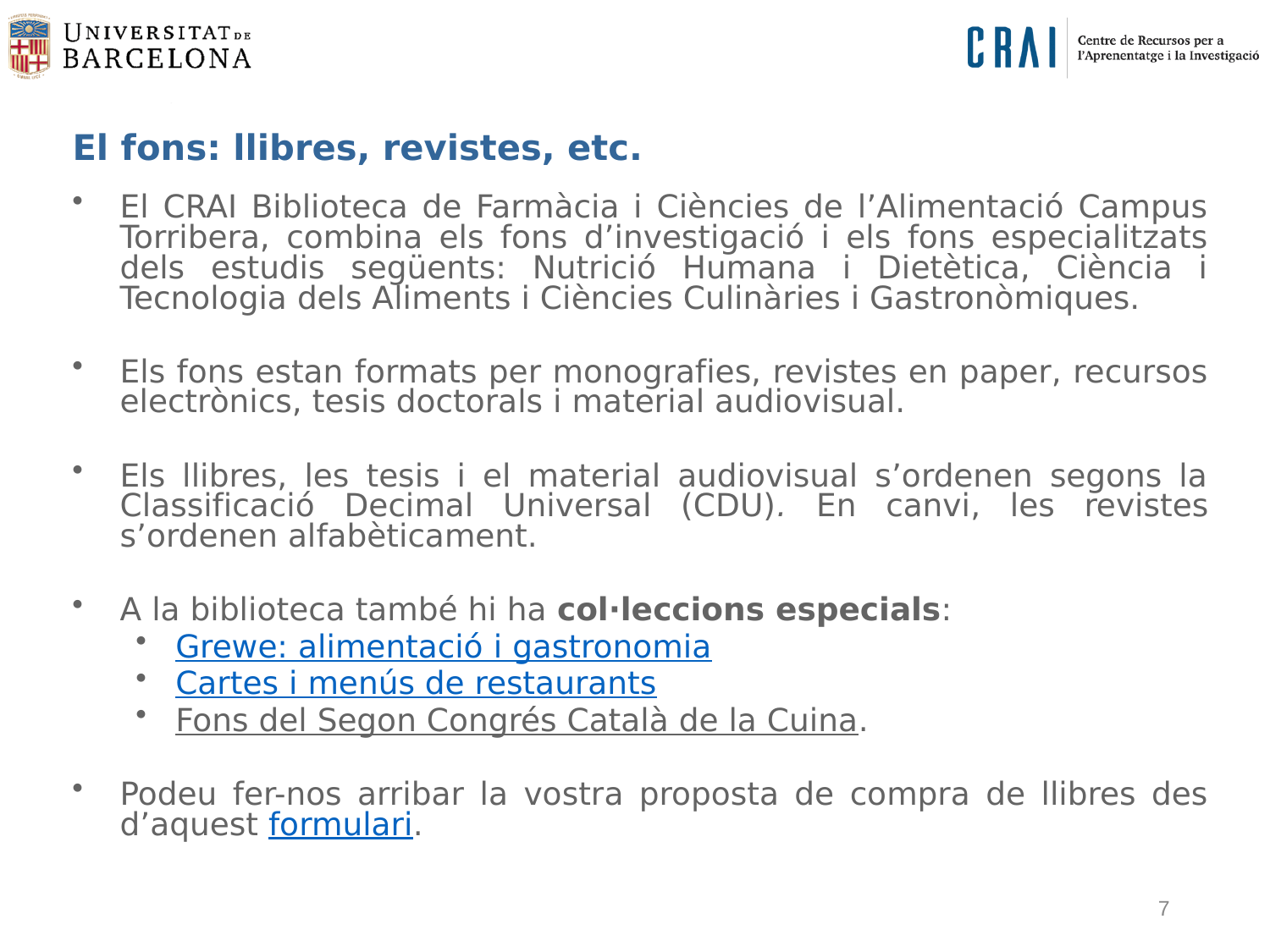

El fons: llibres, revistes, etc.
El CRAI Biblioteca de Farmàcia i Ciències de l’Alimentació Campus Torribera, combina els fons d’investigació i els fons especialitzats dels estudis següents: Nutrició Humana i Dietètica, Ciència i Tecnologia dels Aliments i Ciències Culinàries i Gastronòmiques.

Els fons estan formats per monografies, revistes en paper, recursos electrònics, tesis doctorals i material audiovisual.

Els llibres, les tesis i el material audiovisual s’ordenen segons la Classificació Decimal Universal (CDU). En canvi, les revistes s’ordenen alfabèticament.

A la biblioteca també hi ha col·leccions especials:
Grewe: alimentació i gastronomia
Cartes i menús de restaurants
Fons del Segon Congrés Català de la Cuina.

Podeu fer-nos arribar la vostra proposta de compra de llibres des d’aquest formulari.
7